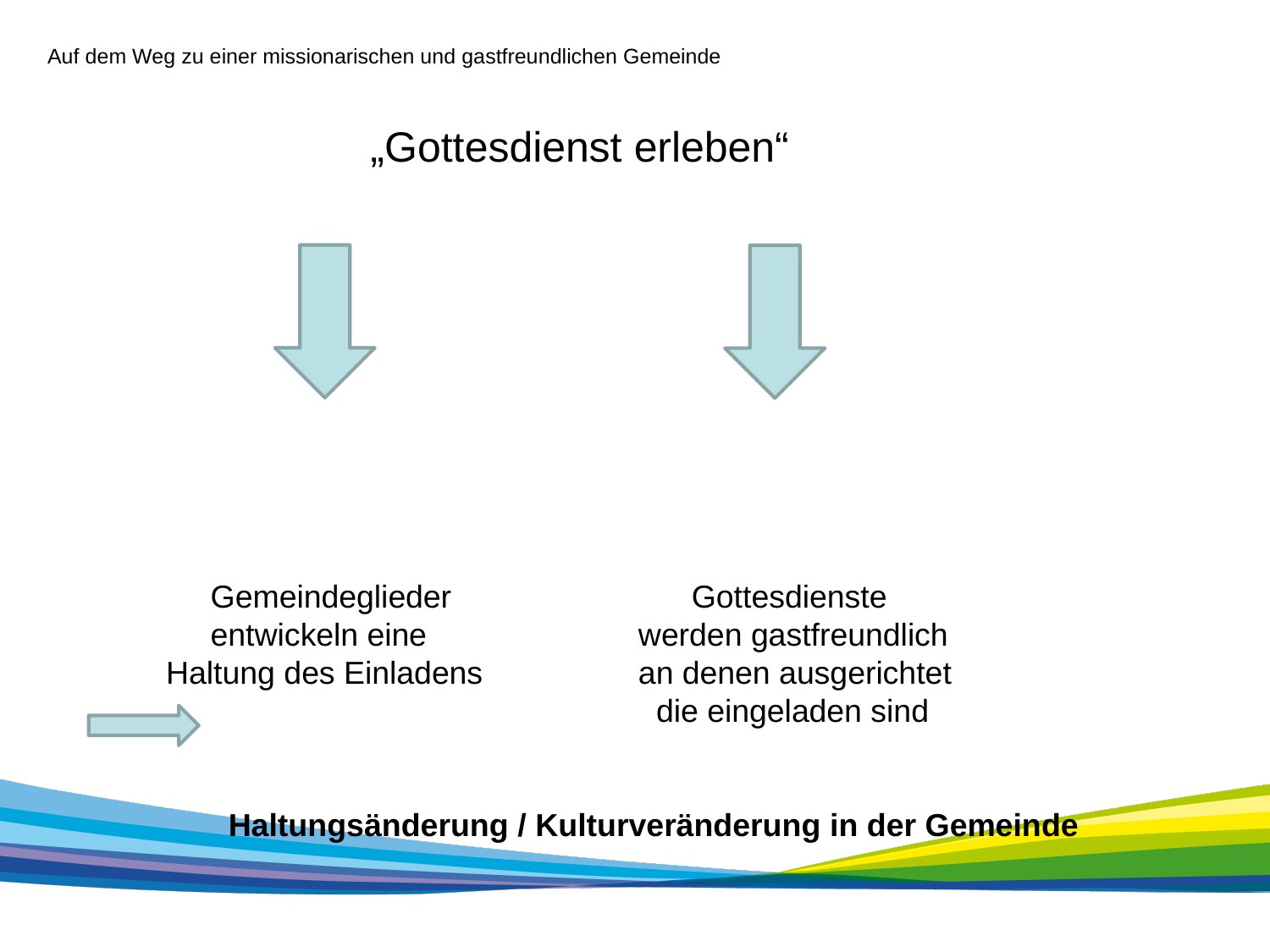

Auf dem Weg zu einer missionarischen und gastfreundlichen Gemeinde
„Gottesdienst erleben“

               Gemeindeglieder		            Gottesdienste
               entwickeln eine		      werden gastfreundlich
          Haltung des Einladens	      an denen ausgerichtet
				        die eingeladen sind

                 Haltungsänderung / Kulturveränderung in der Gemeinde